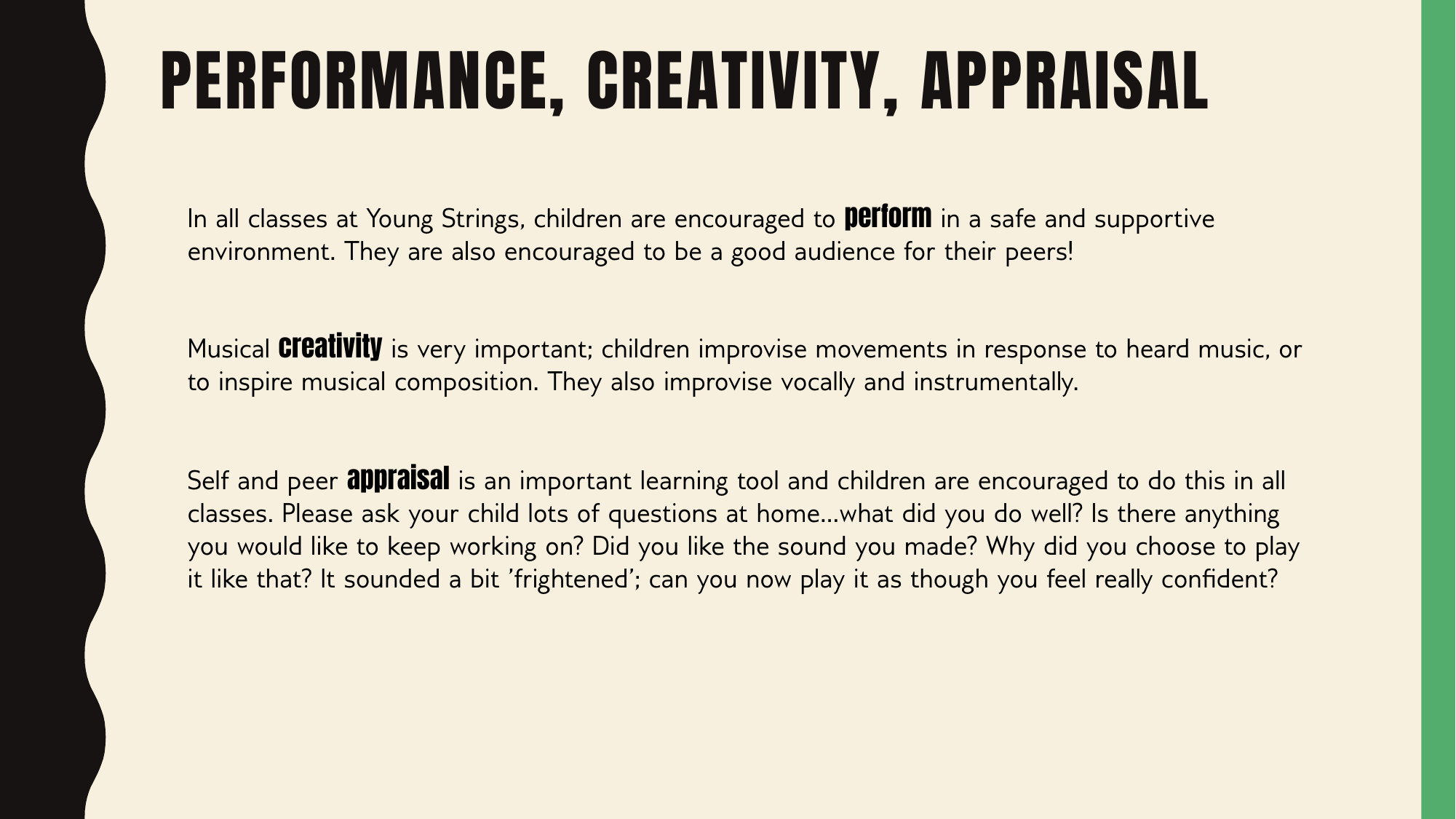

# Performance, creativity, appraisal
In all classes at Young Strings, children are encouraged to perform in a safe and supportive environment. They are also encouraged to be a good audience for their peers!
Musical creativity is very important; children improvise movements in response to heard music, or to inspire musical composition. They also improvise vocally and instrumentally.
Self and peer appraisal is an important learning tool and children are encouraged to do this in all classes. Please ask your child lots of questions at home…what did you do well? Is there anything you would like to keep working on? Did you like the sound you made? Why did you choose to play it like that? It sounded a bit ’frightened’; can you now play it as though you feel really confident?